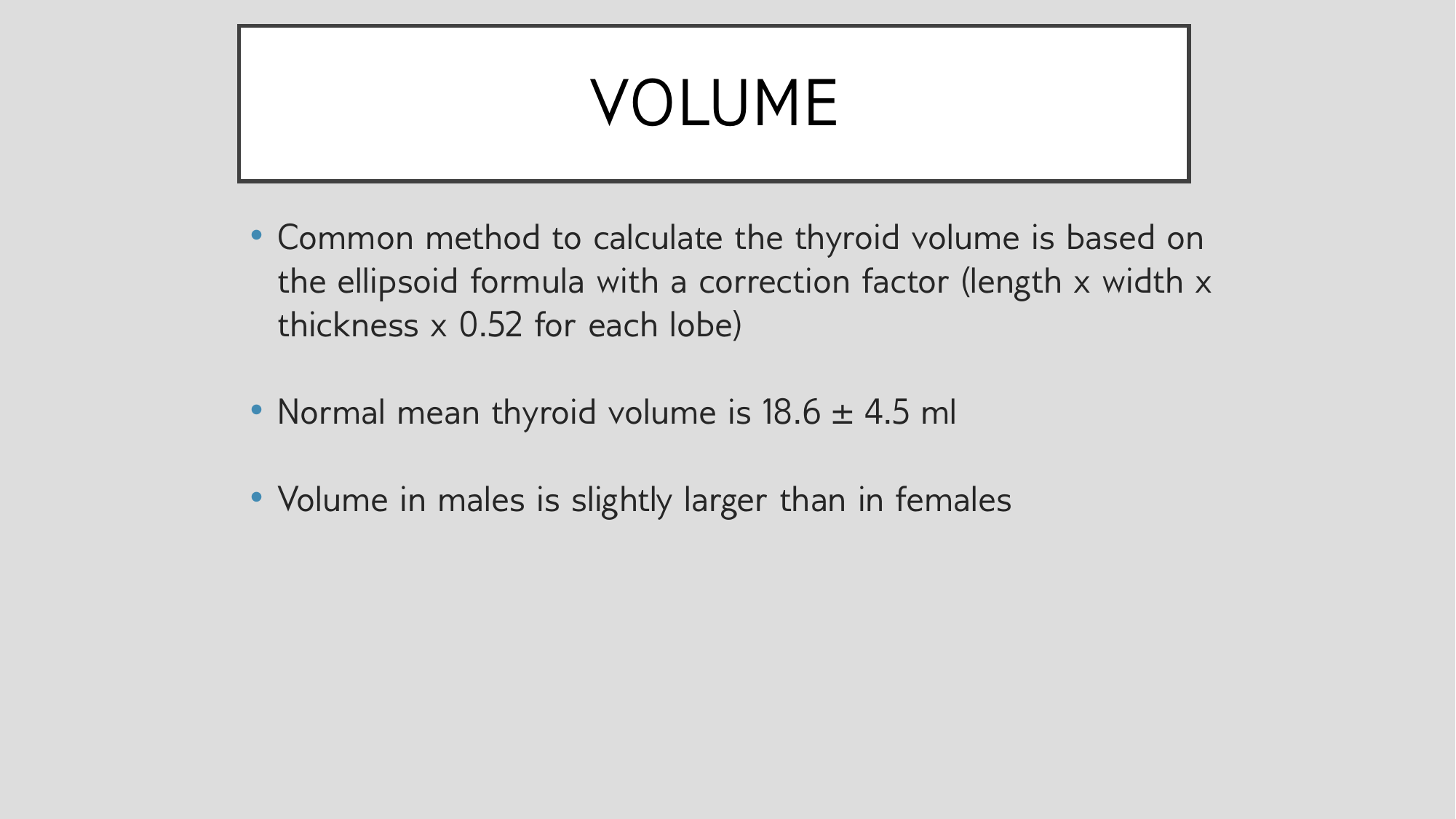

# Volume
Common method to calculate the thyroid volume is based on the ellipsoid formula with a correction factor (length x width x thickness x 0.52 for each lobe)

Normal mean thyroid volume is 18.6 ± 4.5 ml

Volume in males is slightly larger than in females